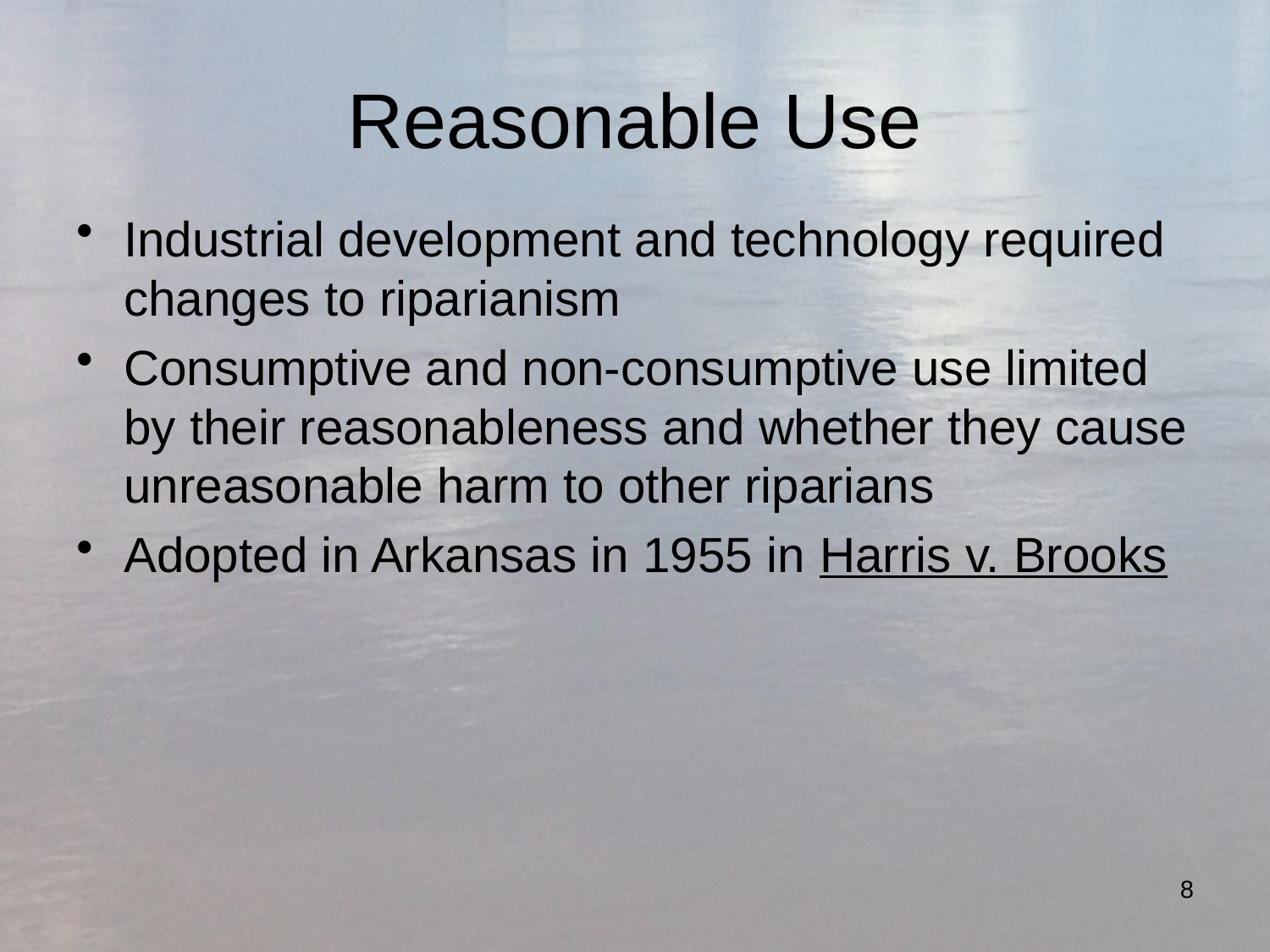

# Reasonable Use
Industrial development and technology required changes to riparianism
Consumptive and non-consumptive use limited by their reasonableness and whether they cause unreasonable harm to other riparians
Adopted in Arkansas in 1955 in Harris v. Brooks

8